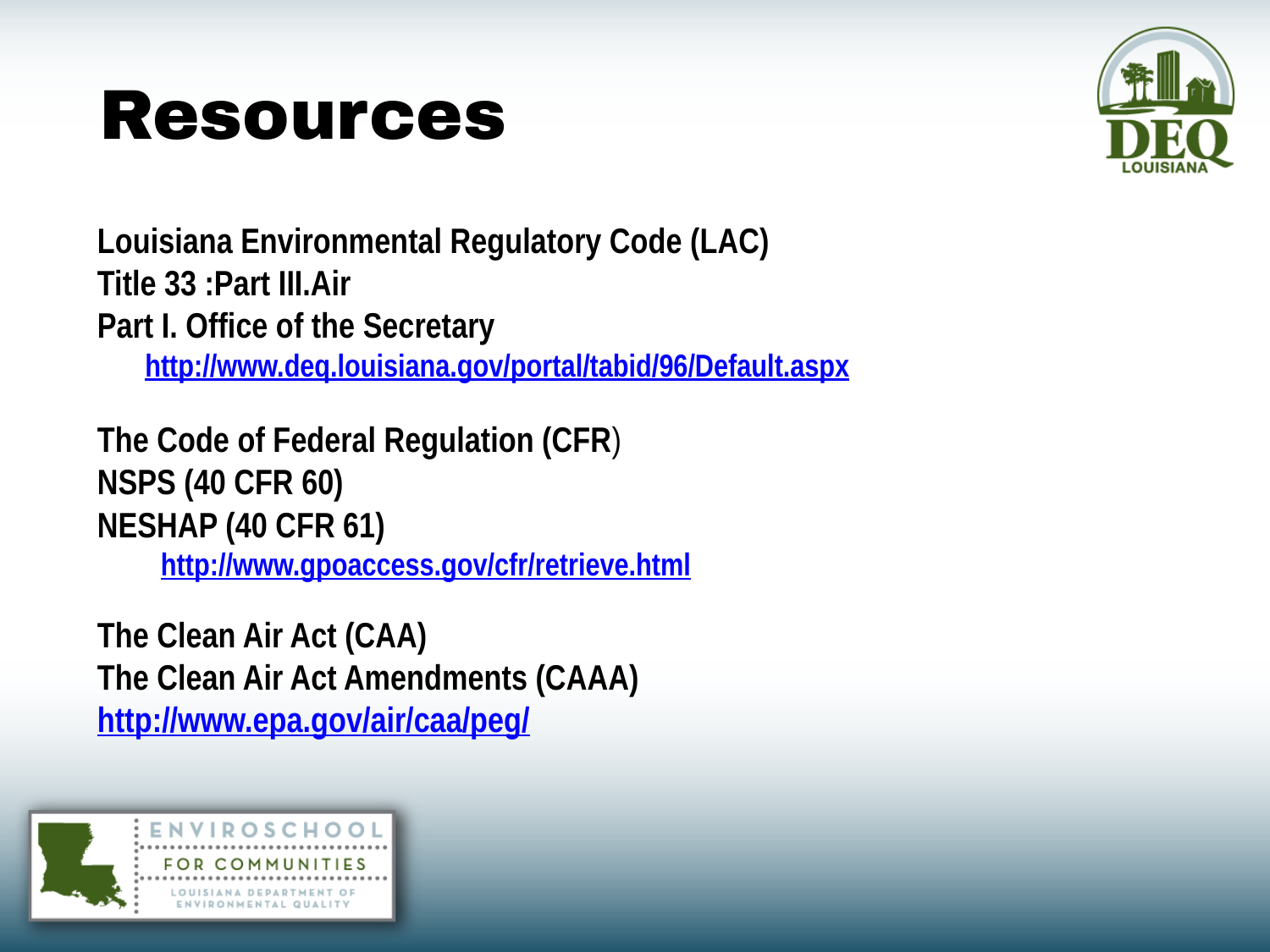

# Resources

Louisiana Environmental Regulatory Code (LAC)
Title 33 :Part III.Air
Part I. Office of the Secretary
http://www.deq.louisiana.gov/portal/tabid/96/Default.aspx

The Code of Federal Regulation (CFR)
NSPS (40 CFR 60)
NESHAP (40 CFR 61)
http://www.gpoaccess.gov/cfr/retrieve.html

The Clean Air Act (CAA)
The Clean Air Act Amendments (CAAA)
http://www.epa.gov/air/caa/peg/